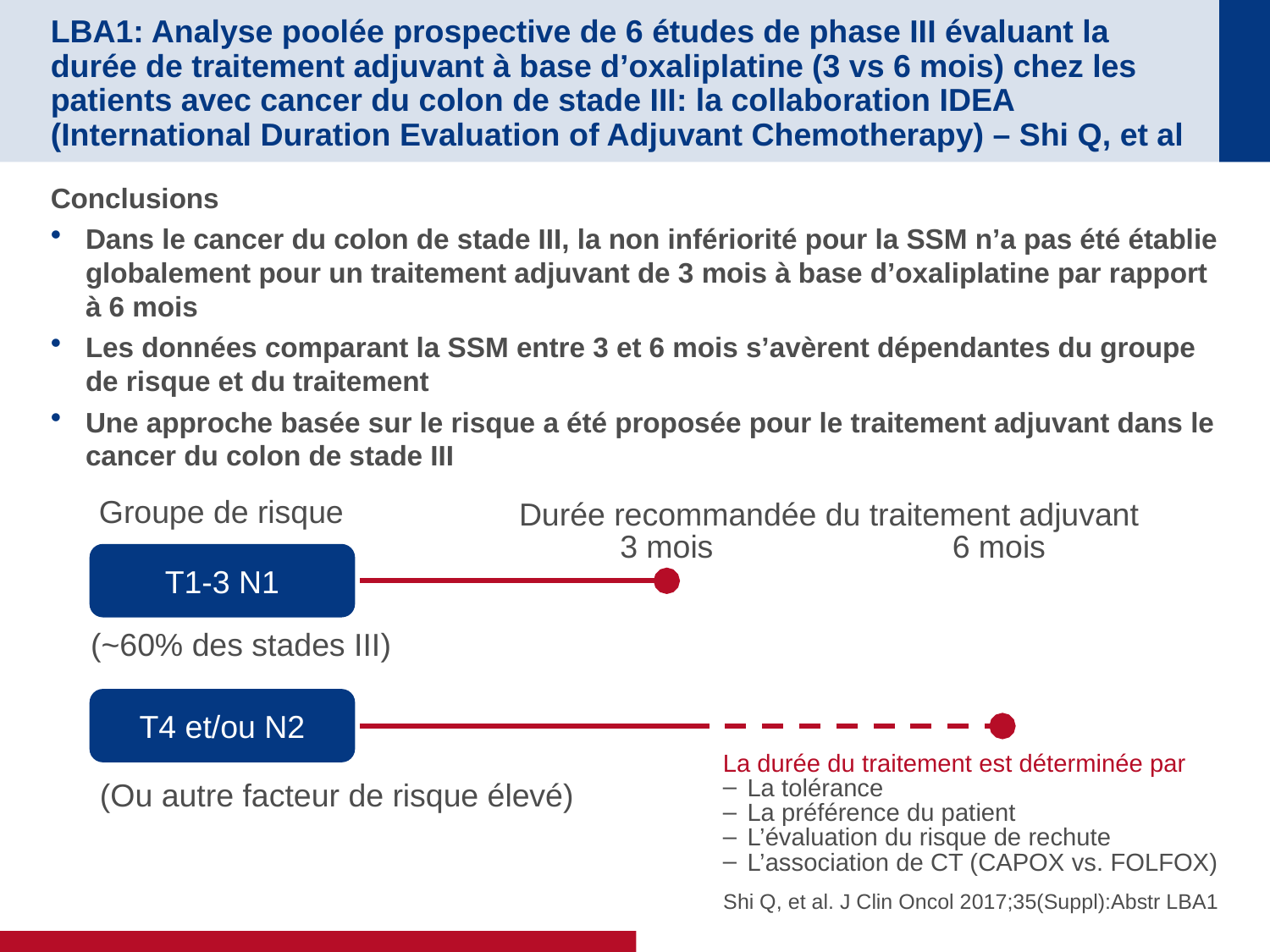

# LBA1: Analyse poolée prospective de 6 études de phase III évaluant la durée de traitement adjuvant à base d’oxaliplatine (3 vs 6 mois) chez les patients avec cancer du colon de stade III: la collaboration IDEA (International Duration Evaluation of Adjuvant Chemotherapy) – Shi Q, et al
Conclusions
Dans le cancer du colon de stade III, la non infériorité pour la SSM n’a pas été établie globalement pour un traitement adjuvant de 3 mois à base d’oxaliplatine par rapport à 6 mois
Les données comparant la SSM entre 3 et 6 mois s’avèrent dépendantes du groupe de risque et du traitement
Une approche basée sur le risque a été proposée pour le traitement adjuvant dans le cancer du colon de stade III
Groupe de risque
Durée recommandée du traitement adjuvant
3 mois
6 mois
T1-3 N1
(~60% des stades III)
T4 et/ou N2
La durée du traitement est déterminée par
La tolérance
La préférence du patient
L’évaluation du risque de rechute
L’association de CT (CAPOX vs. FOLFOX)
(Ou autre facteur de risque élevé)
Shi Q, et al. J Clin Oncol 2017;35(Suppl):Abstr LBA1